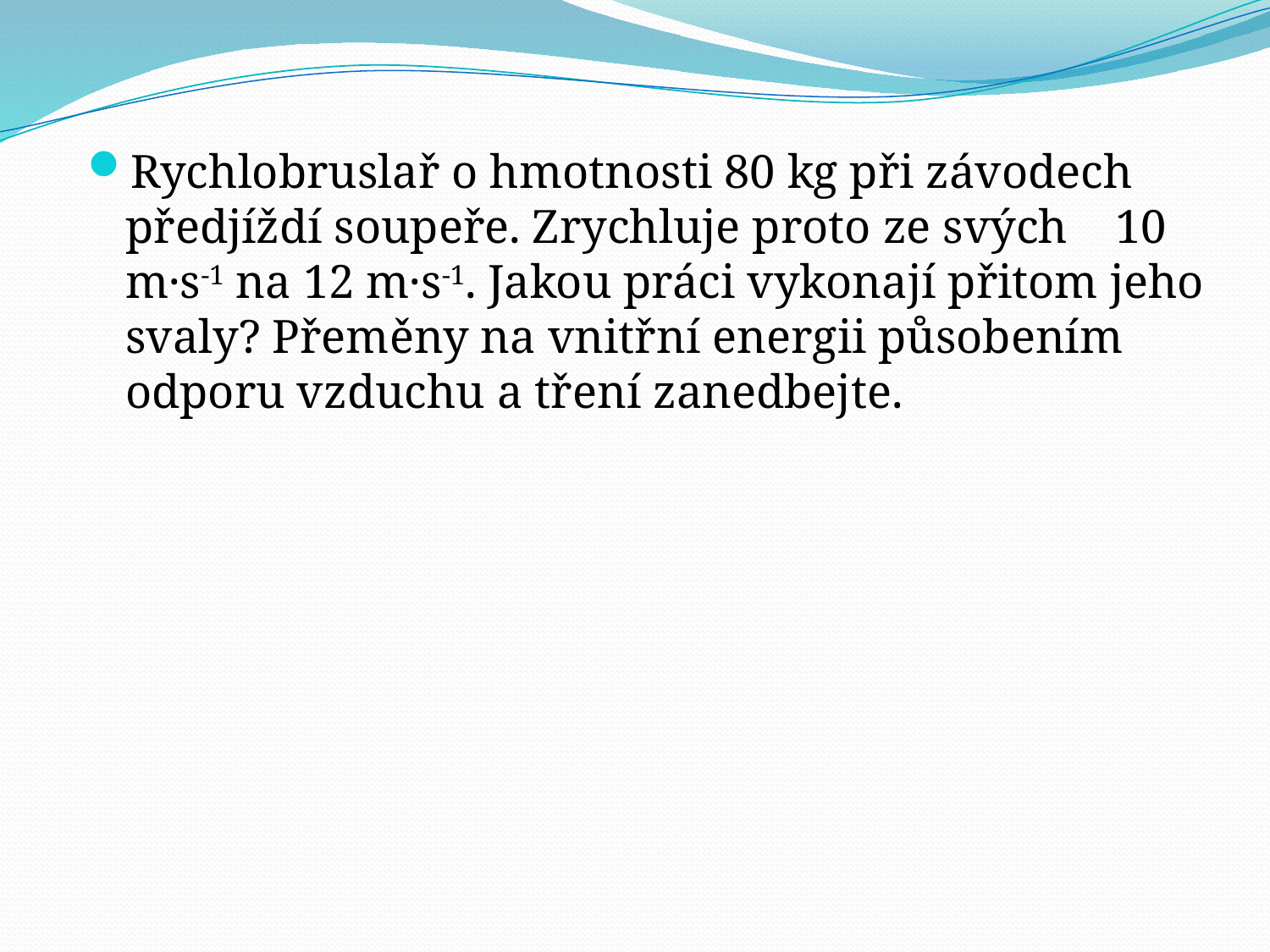

Rychlobruslař o hmotnosti 80 kg při závodech předjíždí soupeře. Zrychluje proto ze svých    10 m·s-1 na 12 m·s-1. Jakou práci vykonají přitom jeho svaly? Přeměny na vnitřní energii působením odporu vzduchu a tření zanedbejte.